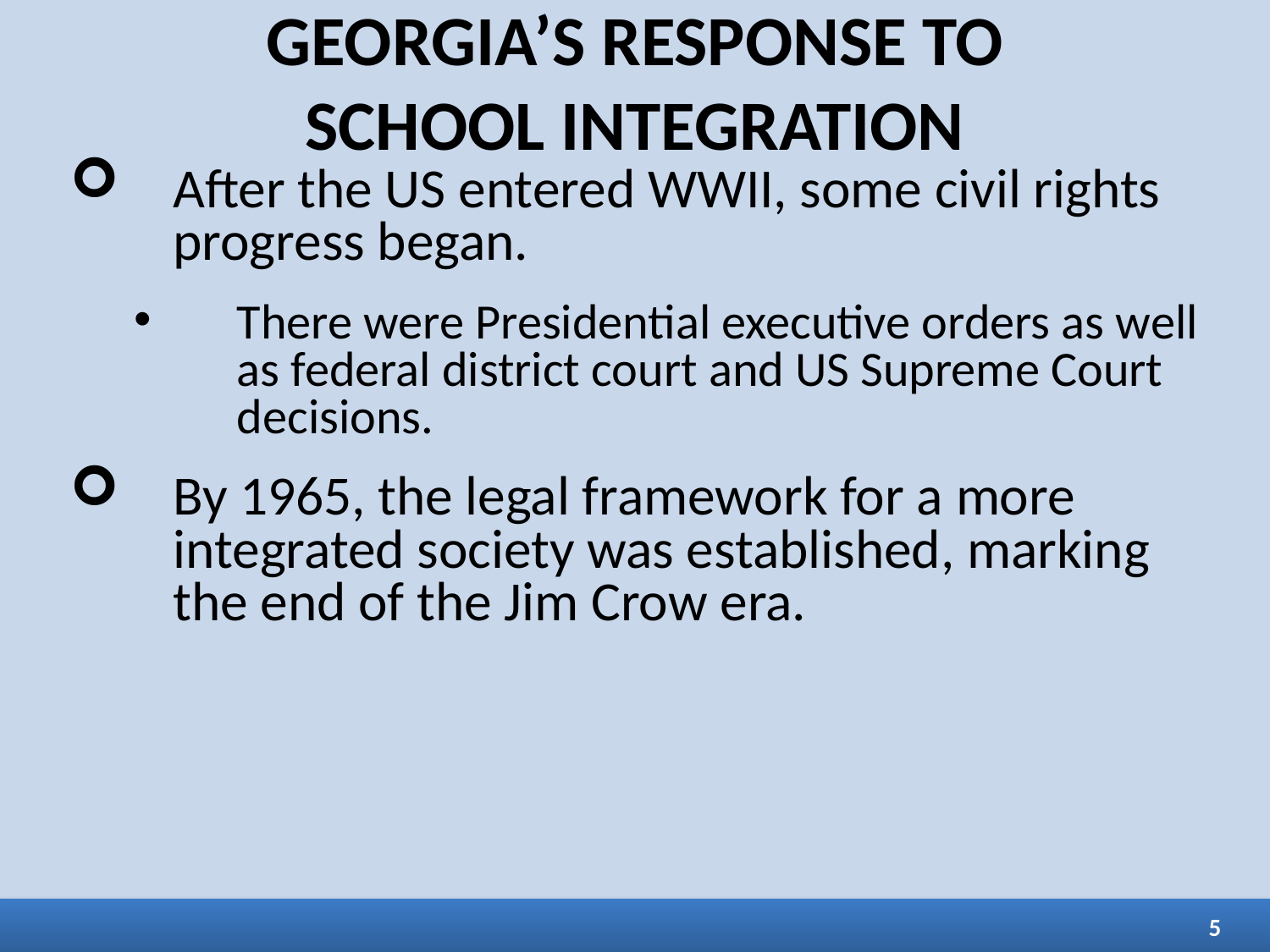

GEORGIA’S RESPONSE TO
SCHOOL INTEGRATION
After the US entered WWII, some civil rights progress began.
There were Presidential executive orders as well as federal district court and US Supreme Court decisions.
By 1965, the legal framework for a more integrated society was established, marking the end of the Jim Crow era.
5